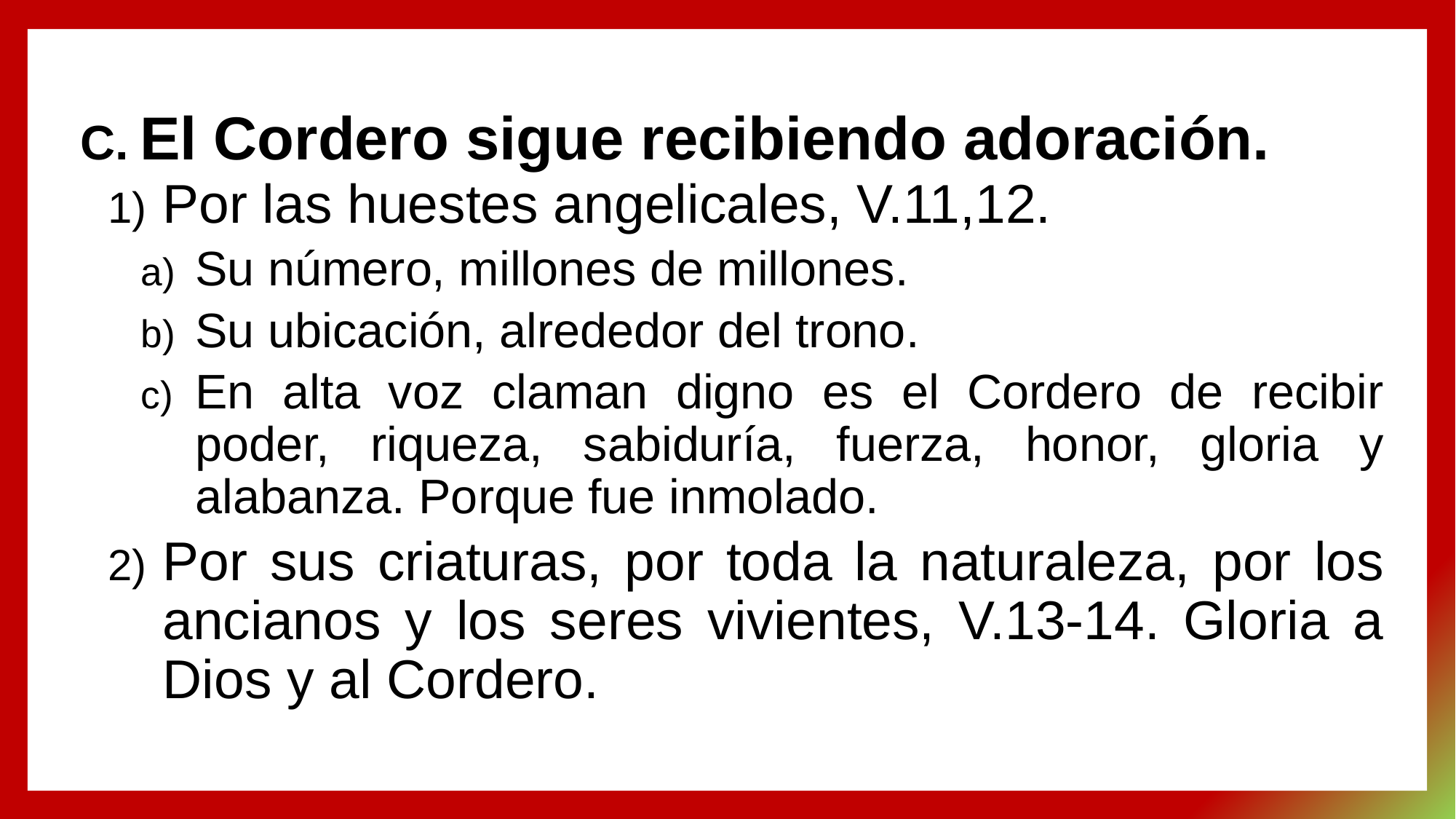

El Cordero sigue recibiendo adoración.
Por las huestes angelicales, V.11,12.
Su número, millones de millones.
Su ubicación, alrededor del trono.
En alta voz claman digno es el Cordero de recibir poder, riqueza, sabiduría, fuerza, honor, gloria y alabanza. Porque fue inmolado.
Por sus criaturas, por toda la naturaleza, por los ancianos y los seres vivientes, V.13-14. Gloria a Dios y al Cordero.